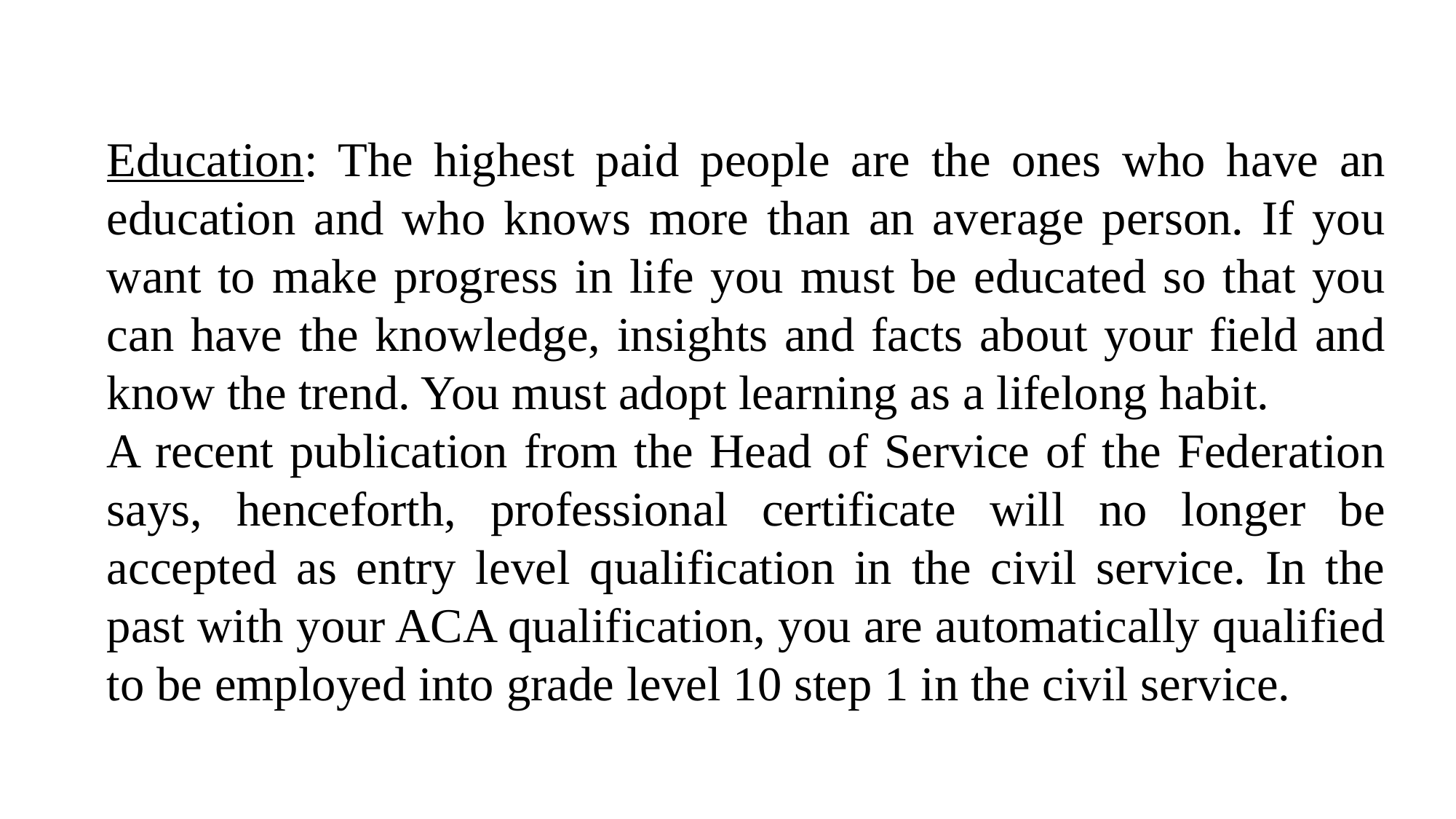

Education: The highest paid people are the ones who have an education and who knows more than an average person. If you want to make progress in life you must be educated so that you can have the knowledge, insights and facts about your field and know the trend. You must adopt learning as a lifelong habit.
A recent publication from the Head of Service of the Federation says, henceforth, professional certificate will no longer be accepted as entry level qualification in the civil service. In the past with your ACA qualification, you are automatically qualified to be employed into grade level 10 step 1 in the civil service.